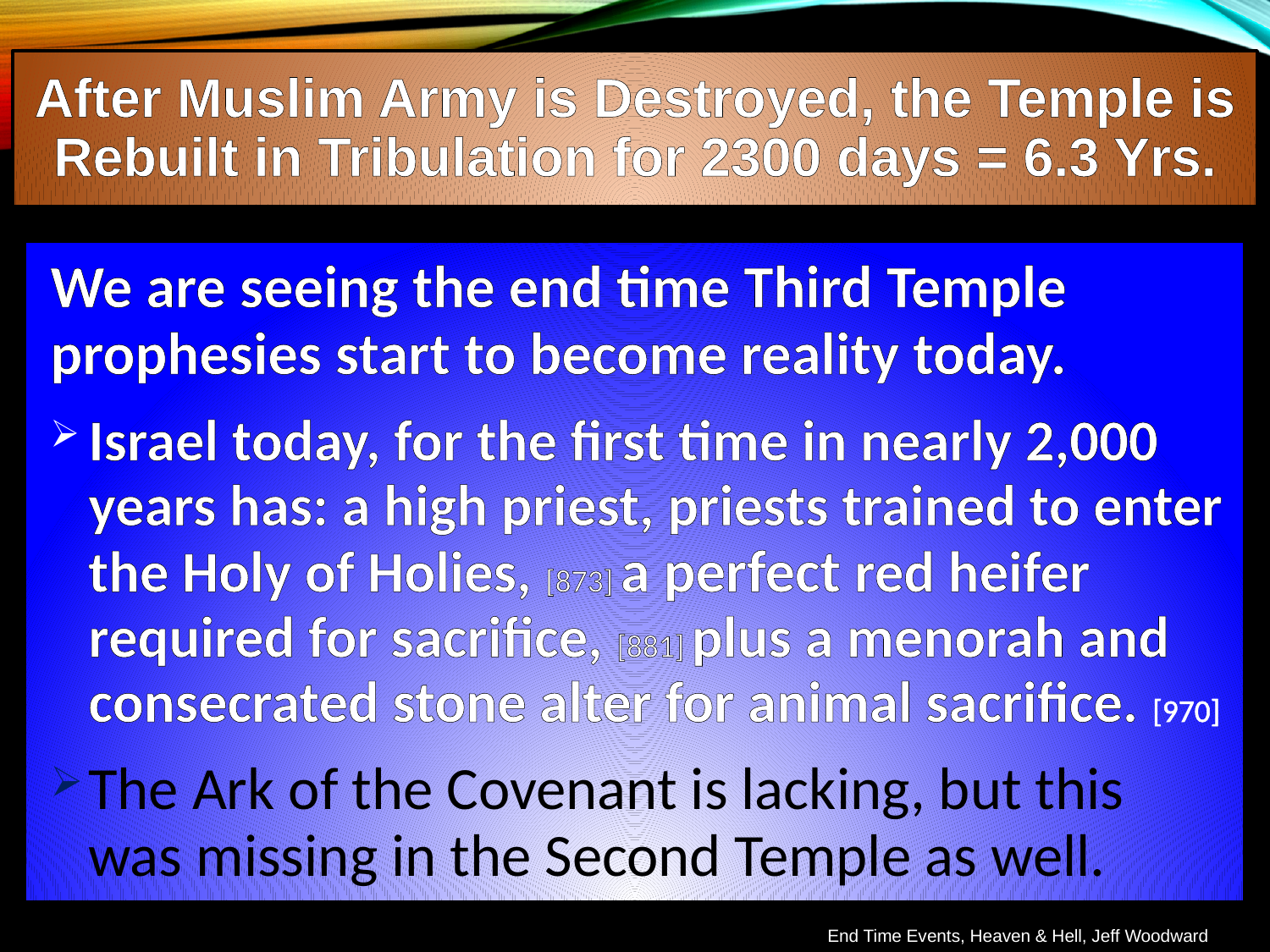

After Muslim Army is Destroyed, the Temple is Rebuilt in Tribulation for 2300 days = 6.3 Yrs.
We are seeing the end time Third Temple prophesies start to become reality today.
Israel today, for the first time in nearly 2,000 years has: a high priest, priests trained to enter the Holy of Holies, [873] a perfect red heifer required for sacrifice, [881] plus a menorah and consecrated stone alter for animal sacrifice. [970]
The Ark of the Covenant is lacking, but this was missing in the Second Temple as well.
End Time Events, Heaven & Hell, Jeff Woodward